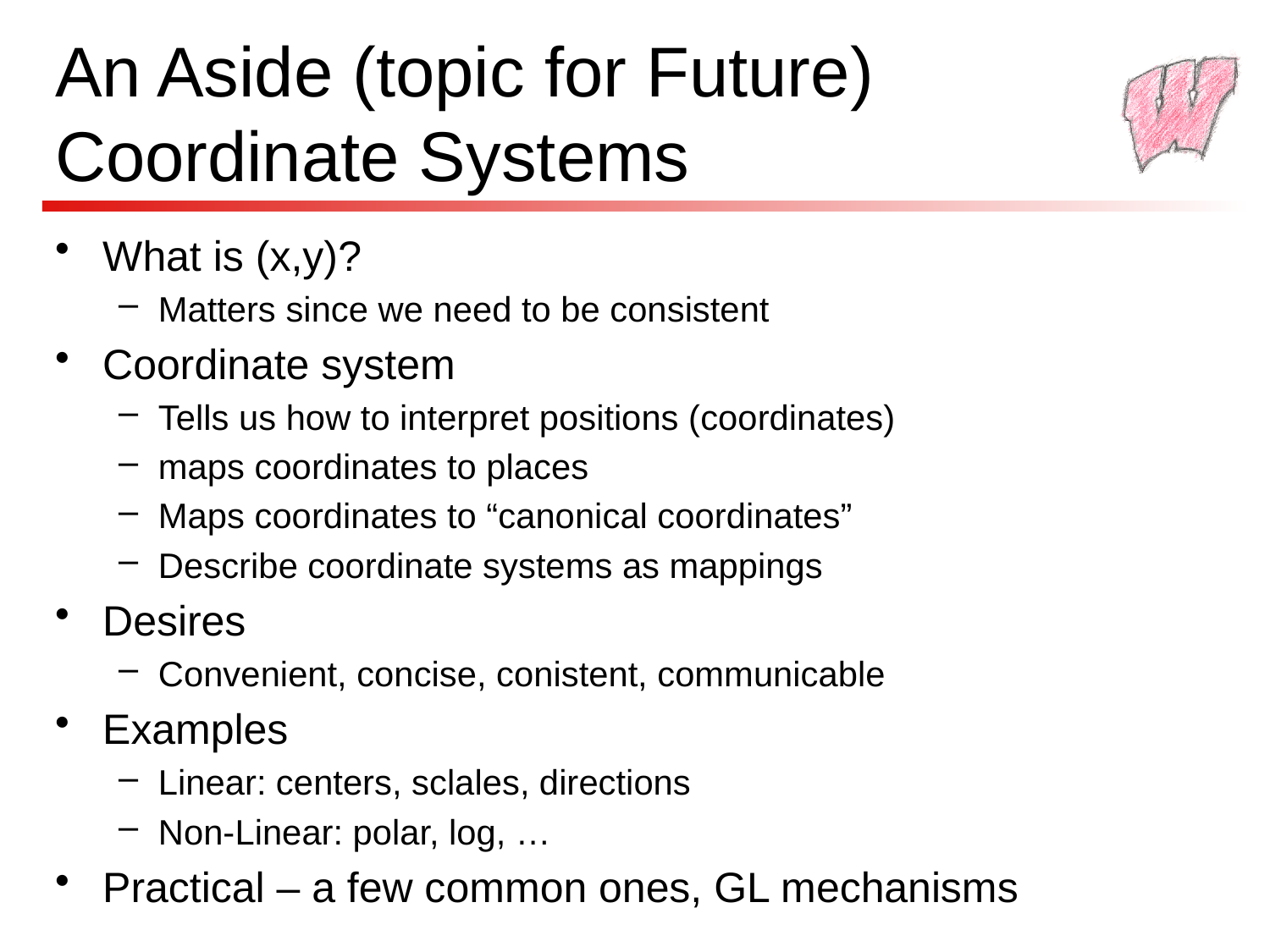

# An Aside (topic for Future) Coordinate Systems
What is (x,y)?
Matters since we need to be consistent
Coordinate system
Tells us how to interpret positions (coordinates)
maps coordinates to places
Maps coordinates to “canonical coordinates”
Describe coordinate systems as mappings
Desires
Convenient, concise, conistent, communicable
Examples
Linear: centers, sclales, directions
Non-Linear: polar, log, …
Practical – a few common ones, GL mechanisms